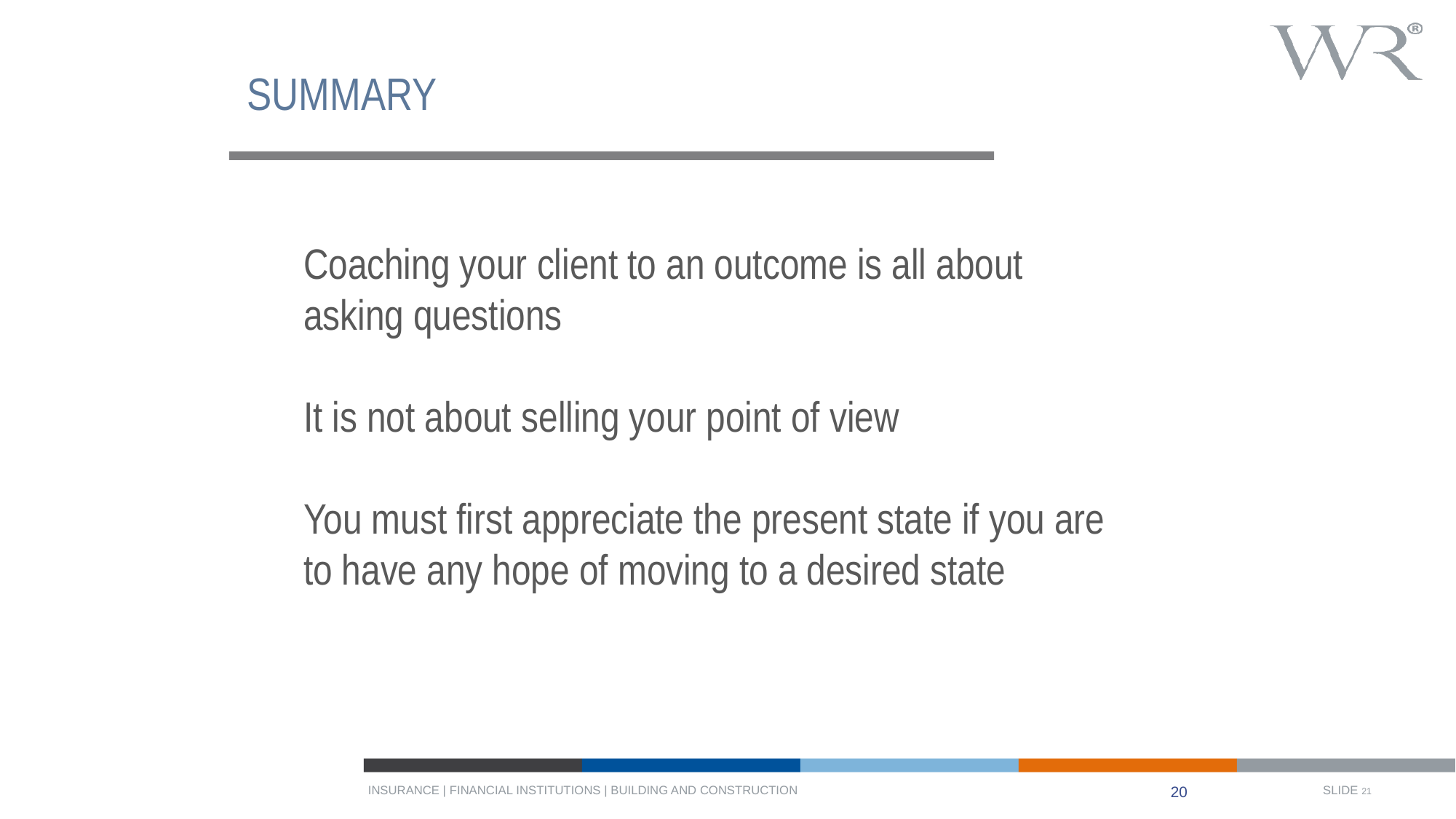

# SUMMARY

Coaching your client to an outcome is all about asking questions

It is not about selling your point of view

You must first appreciate the present state if you are to have any hope of moving to a desired state

20